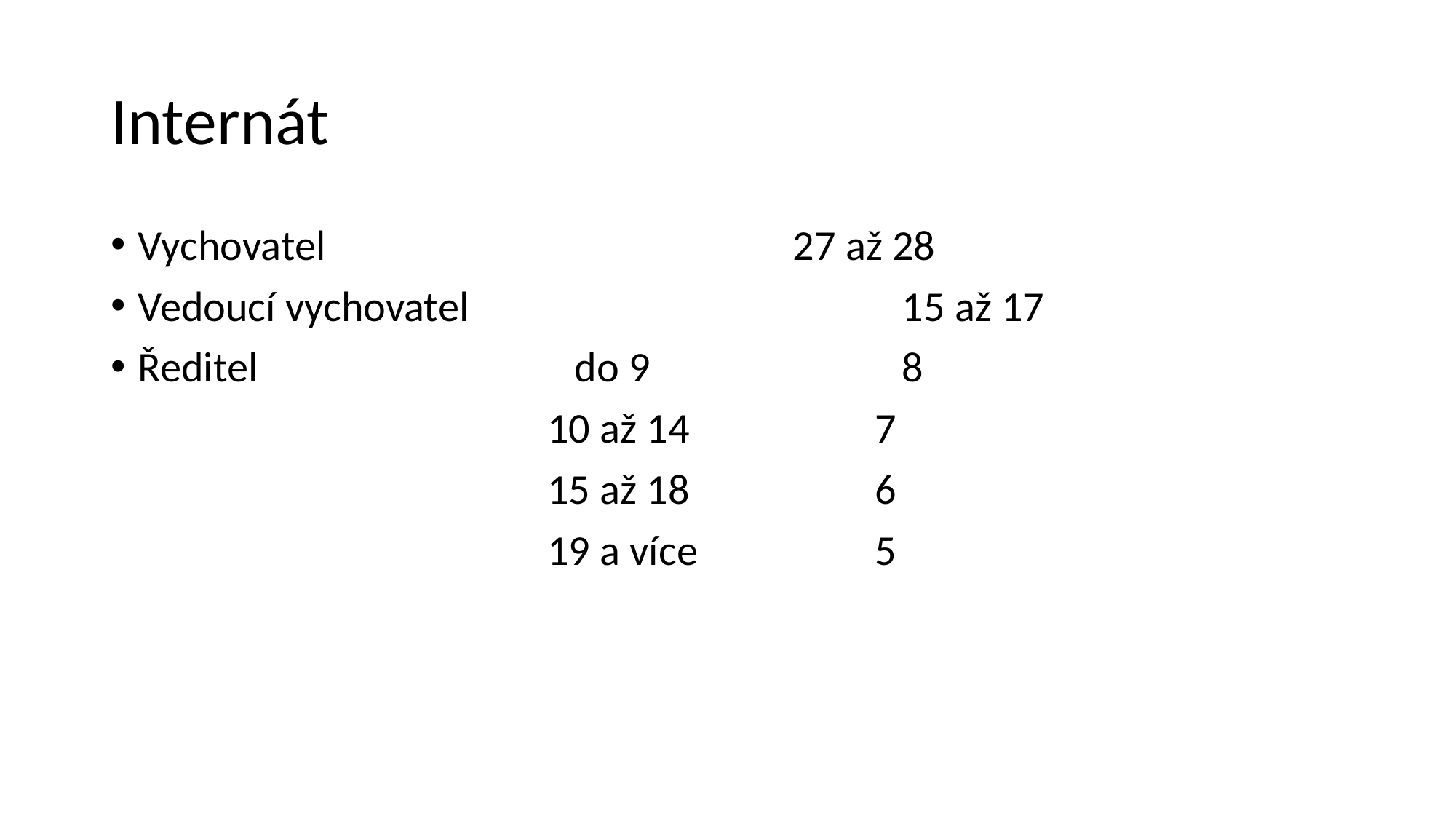

# Internát
Vychovatel 					27 až 28
Vedoucí vychovatel				15 až 17
Ředitel 			do 9			8
				10 až 14		7
				15 až 18		6
				19 a více		5